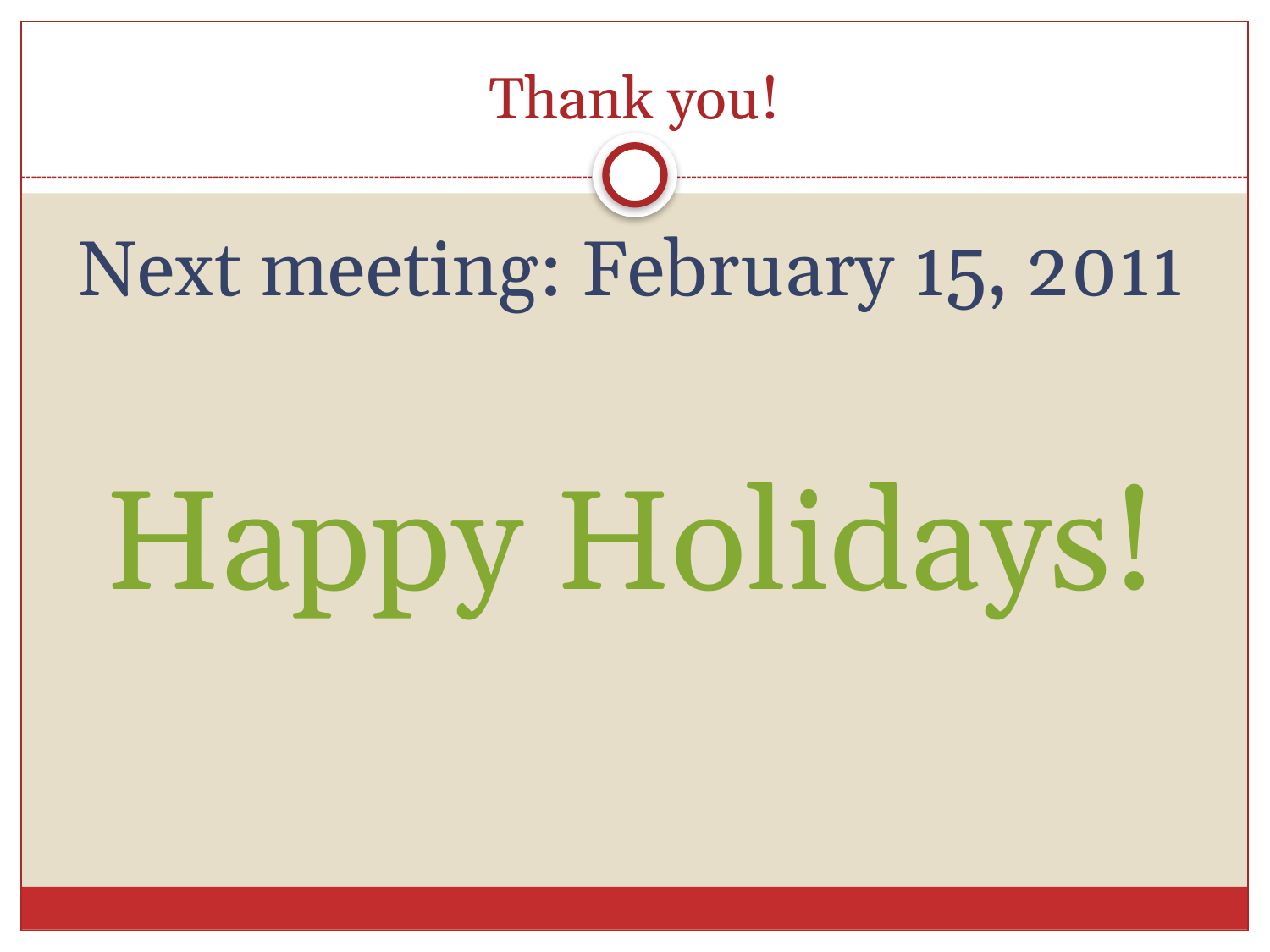

# Thank you!
Next meeting: February 15, 2011

Happy Holidays!